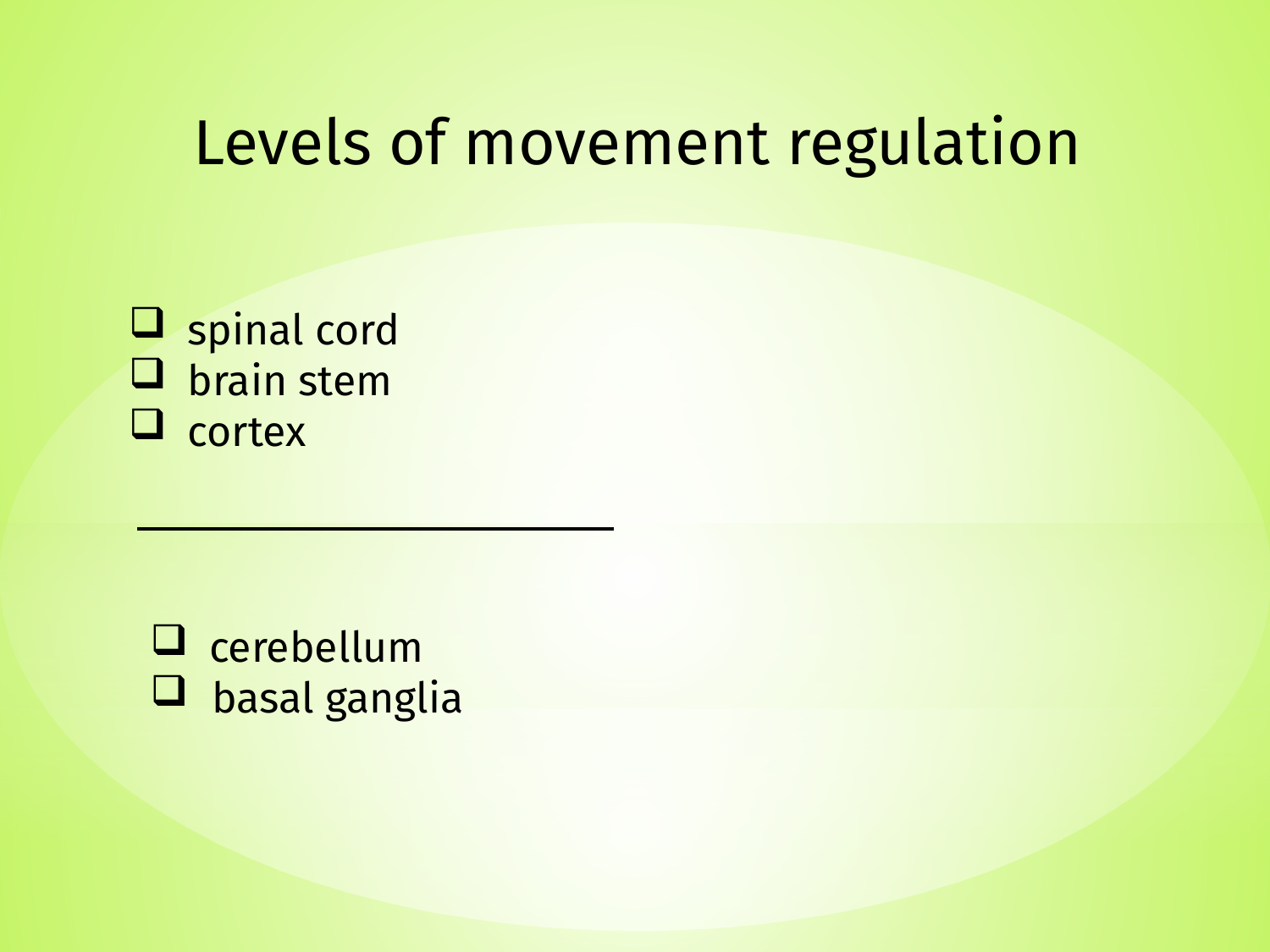

Levels of movement regulation
 spinal cord
 brain stem
 cortex

 cerebellum
  basal ganglia